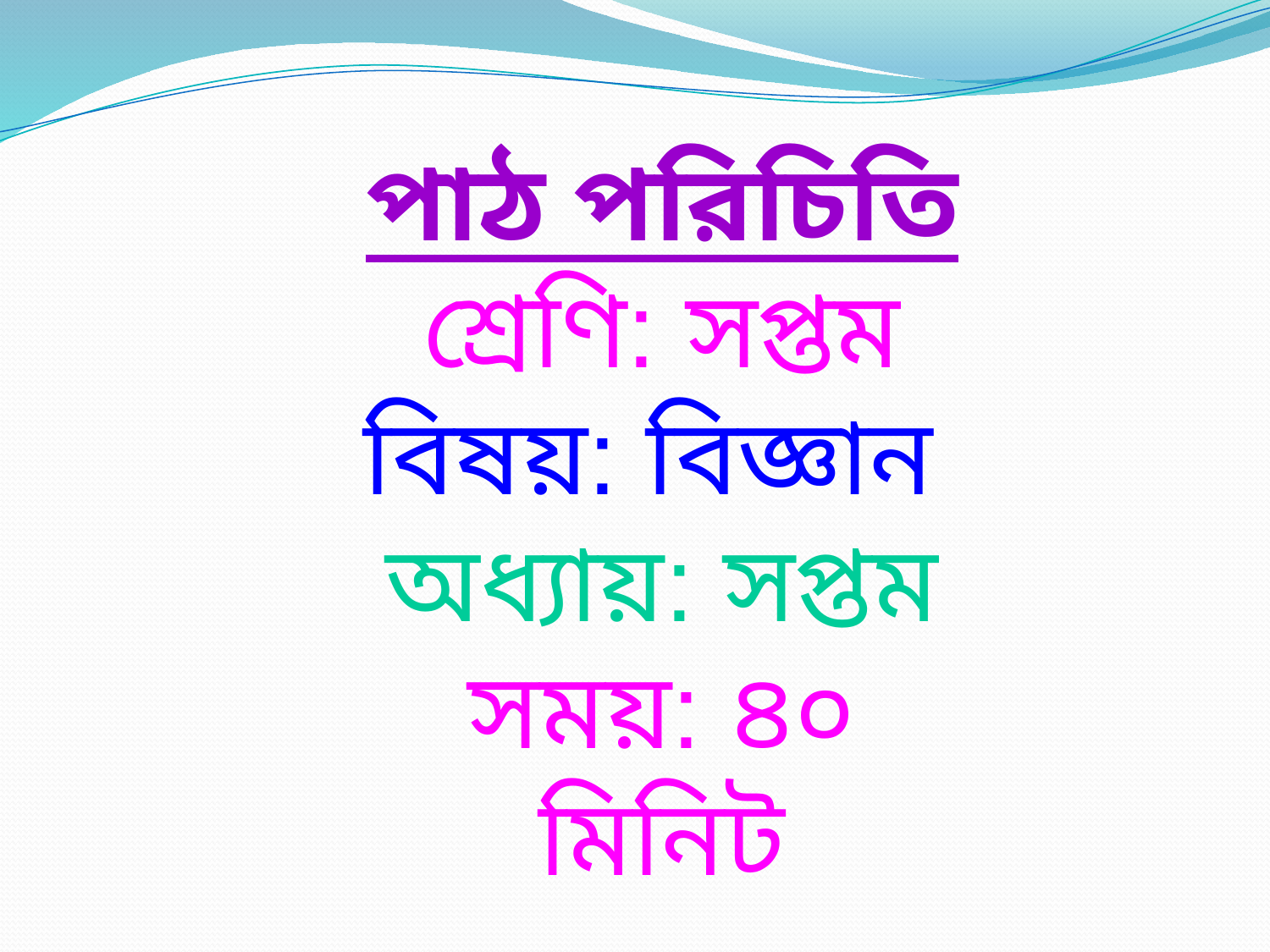

পাঠ পরিচিতি
শ্রেণি: সপ্তম
বিষয়: বিজ্ঞান
অধ্যায়: সপ্তম
সময়: ৪০ মিনিট